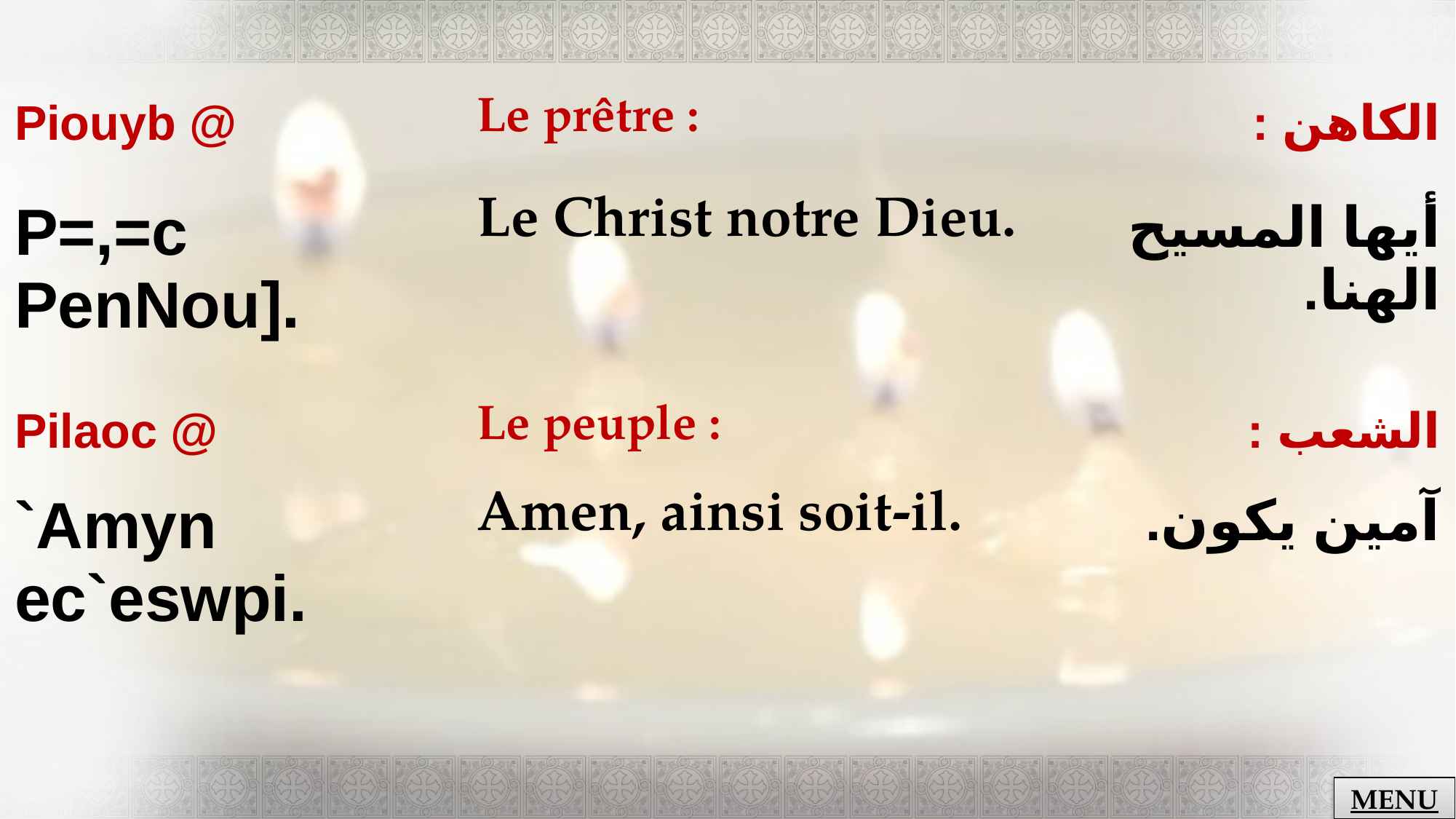

| Piouyb @ | Le prêtre : | الكاهن : |
| --- | --- | --- |
| P=,=c PenNou]. | Le Christ notre Dieu. | أيها المسيح الهنا. |
| Pilaoc @ | Le peuple : | الشعب : |
| `Amyn ec`eswpi. | Amen, ainsi soit-il. | آمين يكون. |
MENU